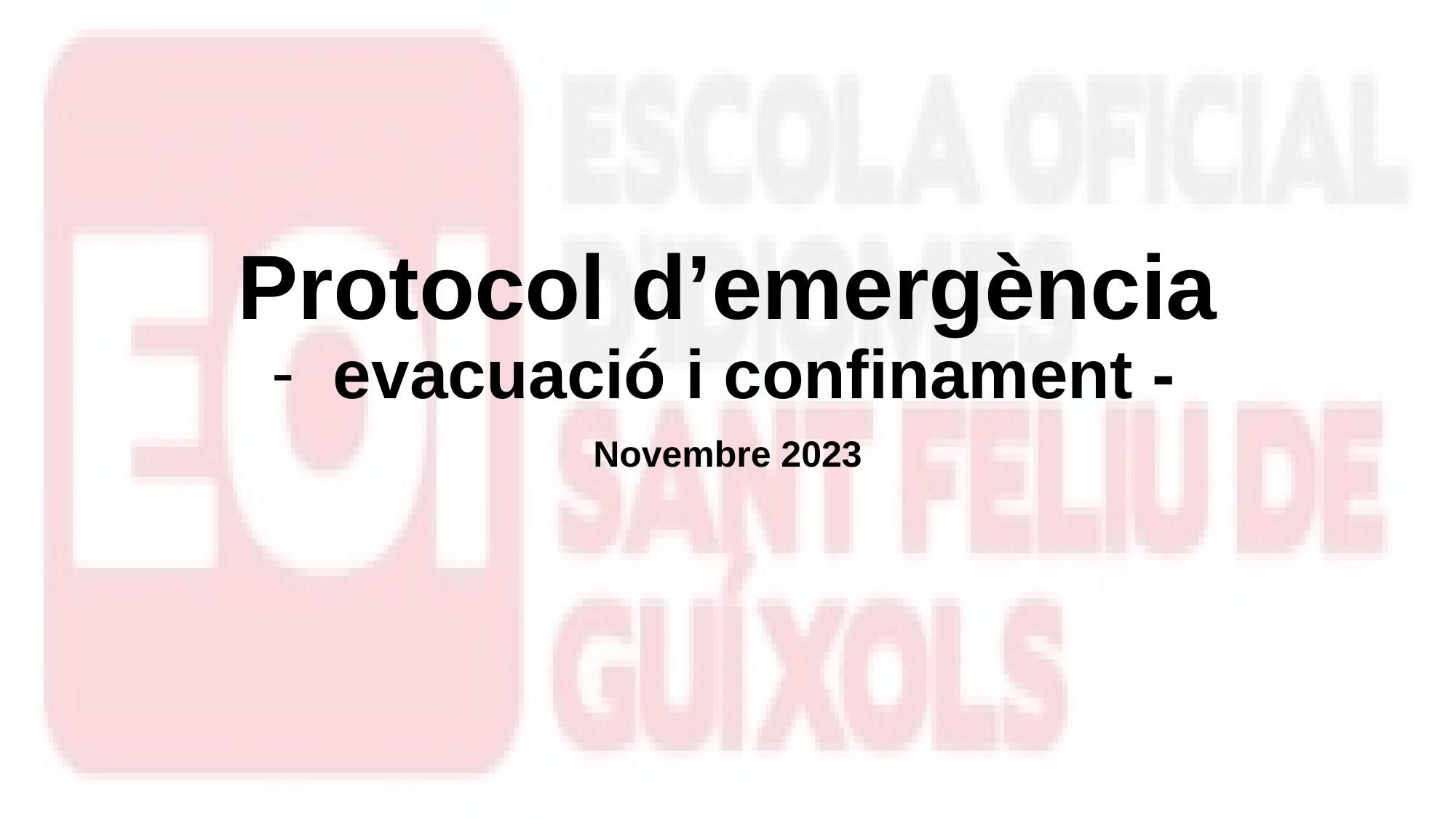

# Protocol d’emergència
evacuació i confinament -
Novembre 2023